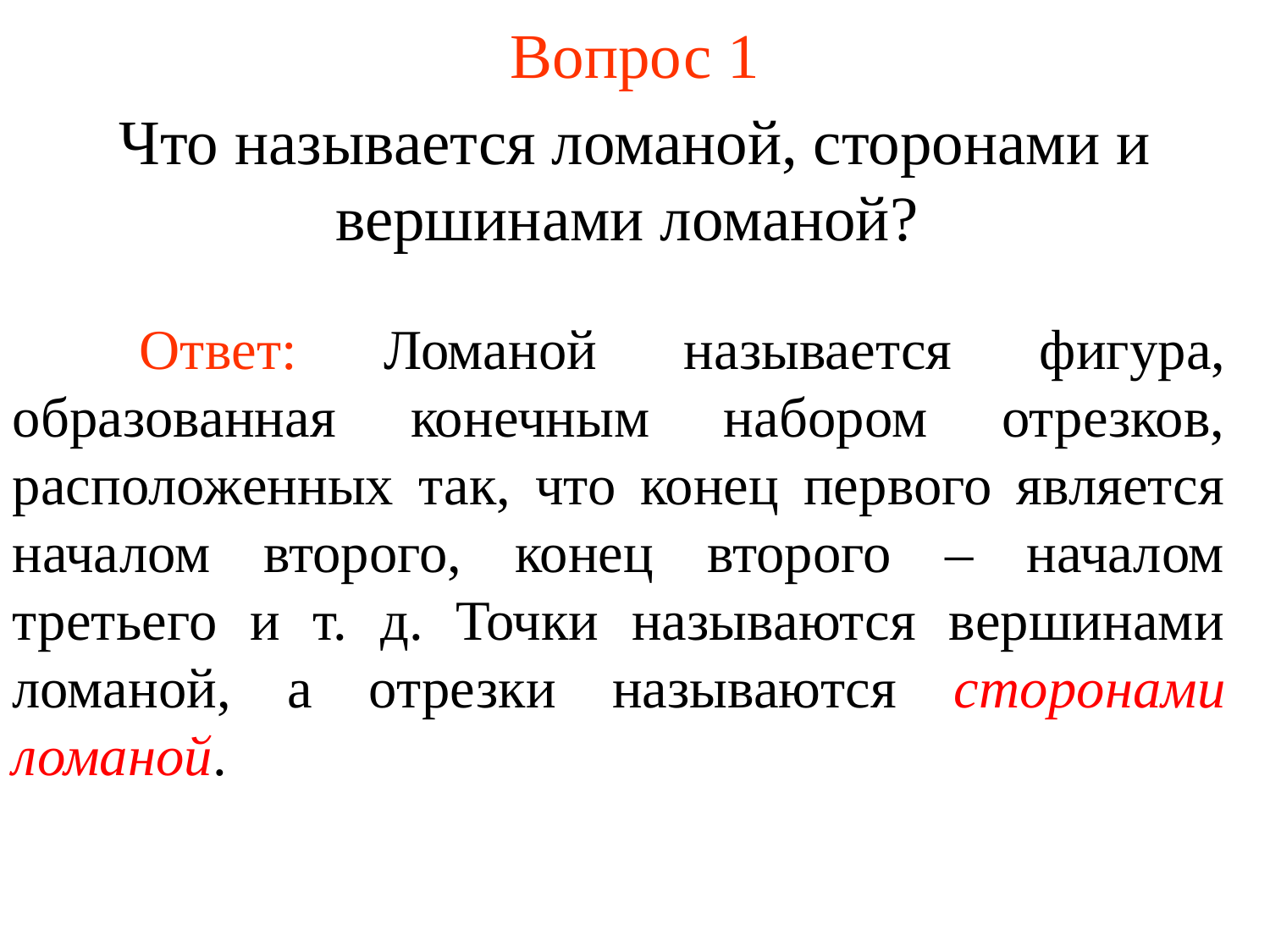

# Вопрос 1
Что называется ломаной, сторонами и вершинами ломаной?
	Ответ: Ломаной называется фигура, образованная конечным набором отрезков, расположенных так, что конец первого является началом второго, конец второго – началом третьего и т. д. Точки называются вершинами ломаной, а отрезки называются сторонами ломаной.